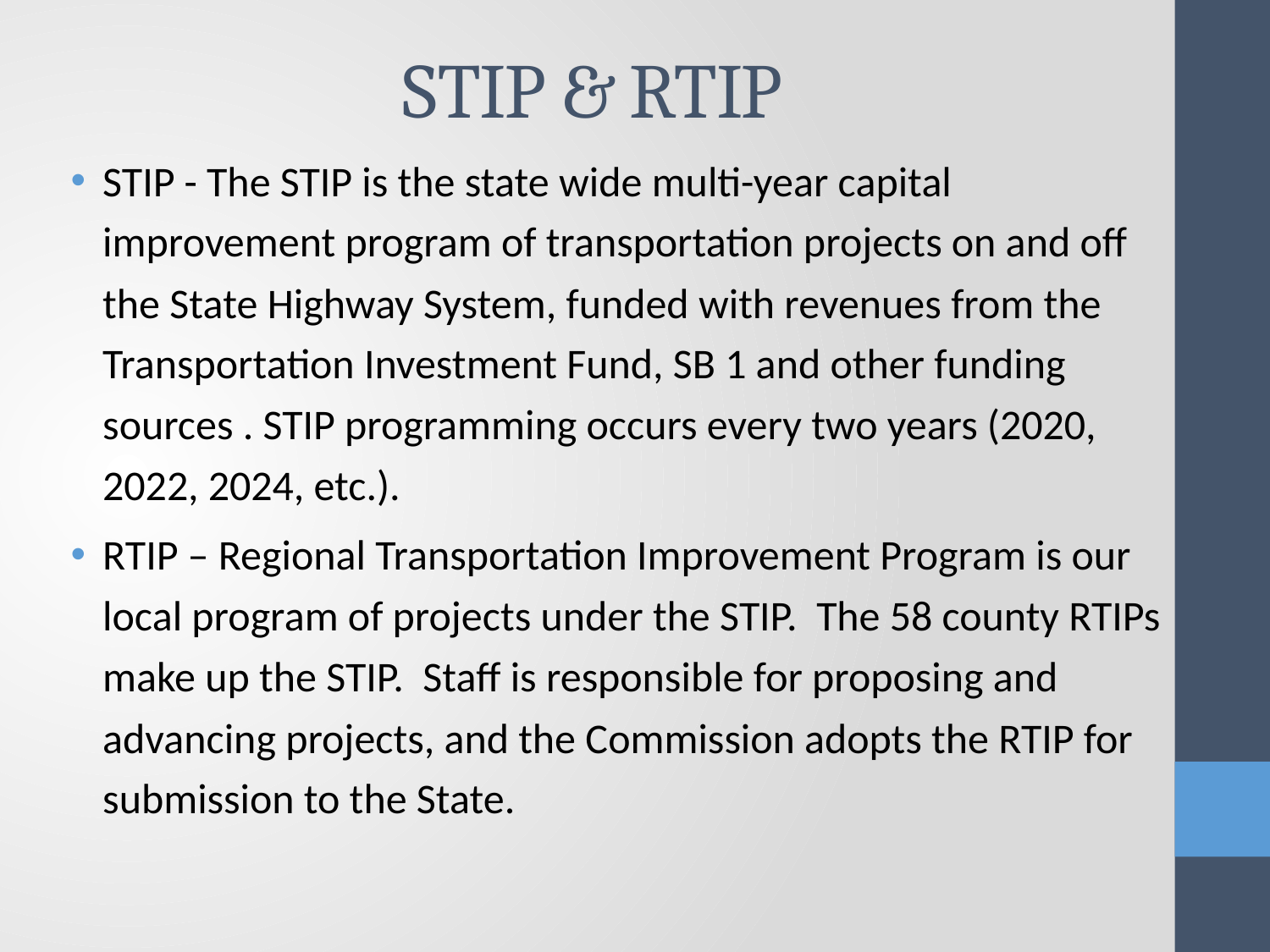

# STIP & RTIP
STIP - The STIP is the state wide multi-year capital improvement program of transportation projects on and off the State Highway System, funded with revenues from the Transportation Investment Fund, SB 1 and other funding sources . STIP programming occurs every two years (2020, 2022, 2024, etc.).
RTIP – Regional Transportation Improvement Program is our local program of projects under the STIP.  The 58 county RTIPs make up the STIP.  Staff is responsible for proposing and advancing projects, and the Commission adopts the RTIP for submission to the State.